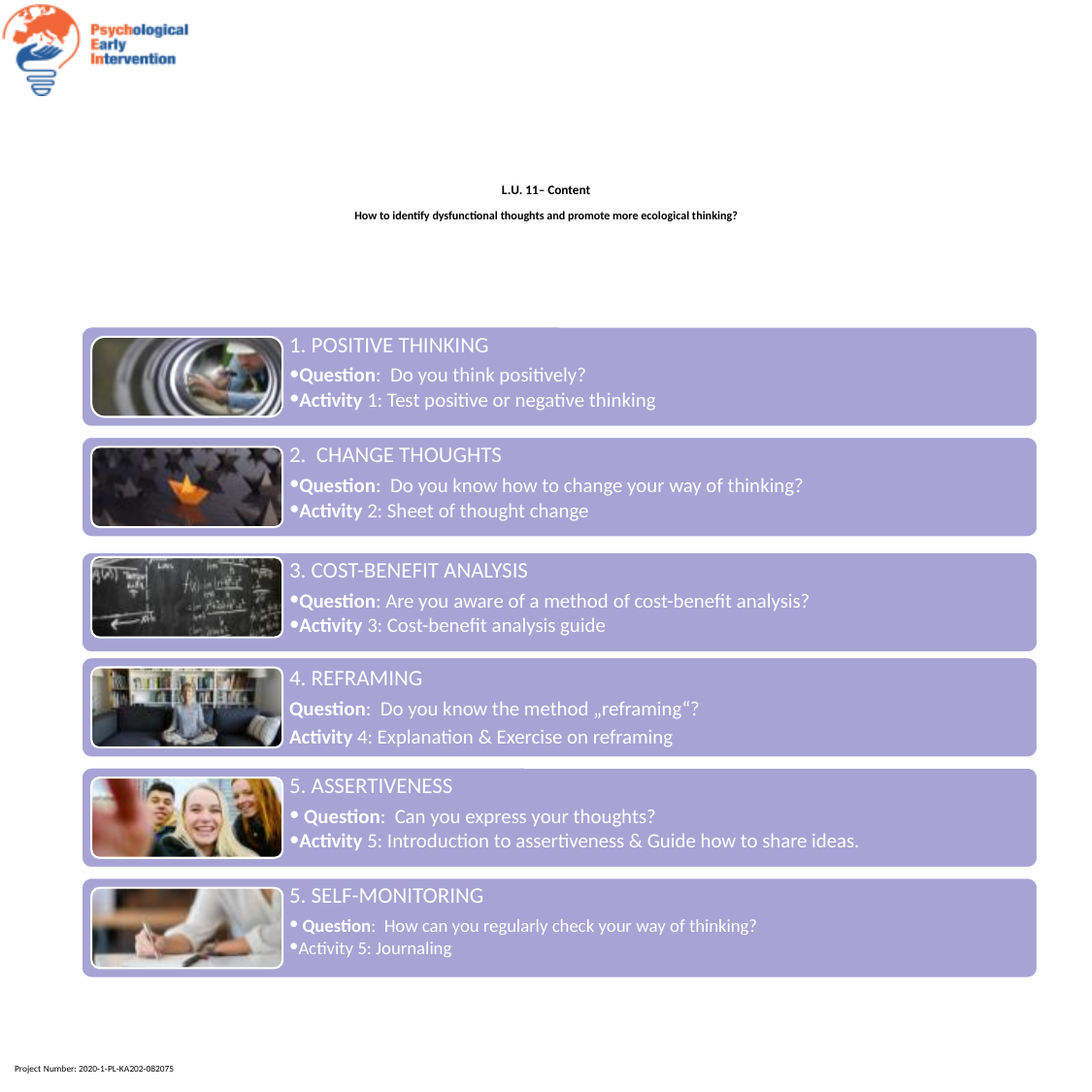

# L.U. 11– Content How to identify dysfunctional thoughts and promote more ecological thinking?

1. POSITIVE THINKING
Question:  Do you think positively?
Activity 1: Test positive or negative thinking

2.  CHANGE THOUGHTS
Question:  Do you know how to change your way of thinking?
Activity 2: Sheet of thought change

3. COST-BENEFIT ANALYSIS
Question: Are you aware of a method of cost-benefit analysis?
Activity 3: Cost-benefit analysis guide

4. REFRAMING
Question:  Do you know the method „reframing“?
Activity 4: Explanation & Exercise on reframing

5. ASSERTIVENESS
 Question:  Can you express your thoughts?
Activity 5: Introduction to assertiveness & Guide how to share ideas.

5. SELF-MONITORING
 Question:  How can you regularly check your way of thinking?
Activity 5: Journaling